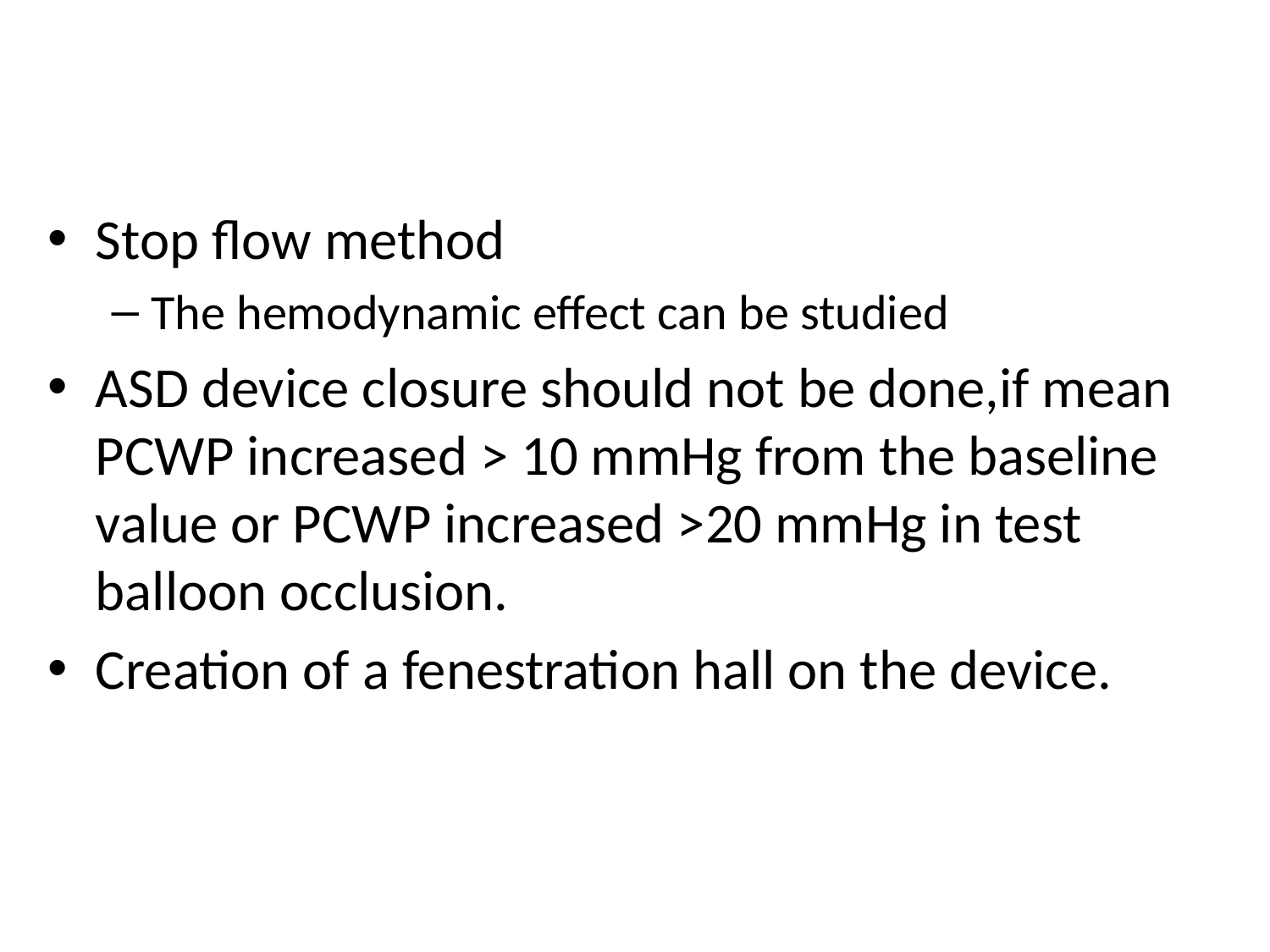

#
Stop flow method
The hemodynamic effect can be studied
ASD device closure should not be done,if mean PCWP increased > 10 mmHg from the baseline value or PCWP increased >20 mmHg in test balloon occlusion.
Creation of a fenestration hall on the device.